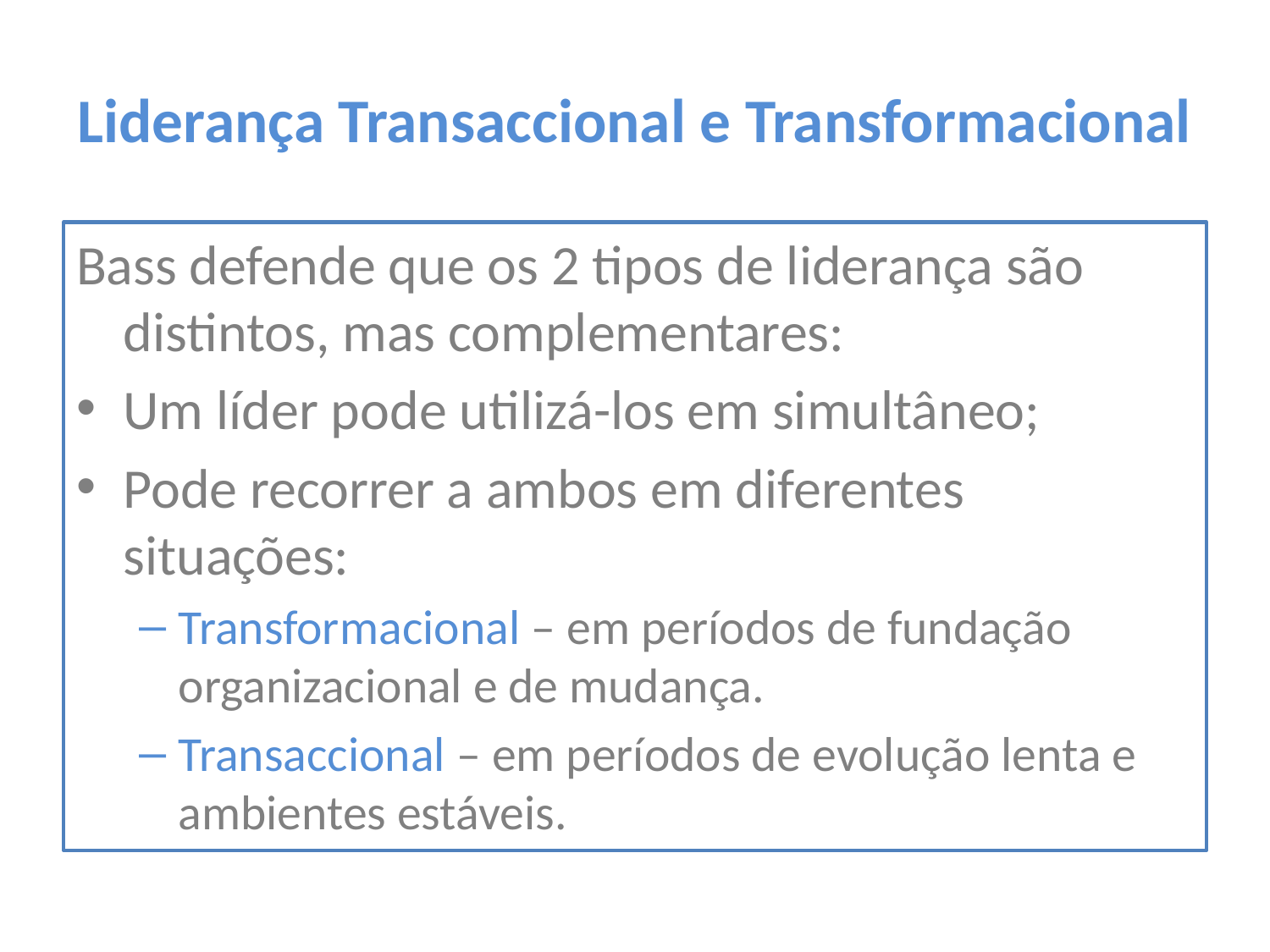

# Liderança Transaccional e Transformacional
Bass defende que os 2 tipos de liderança são distintos, mas complementares:
Um líder pode utilizá-los em simultâneo;
Pode recorrer a ambos em diferentes situações:
Transformacional – em períodos de fundação organizacional e de mudança.
Transaccional – em períodos de evolução lenta e ambientes estáveis.